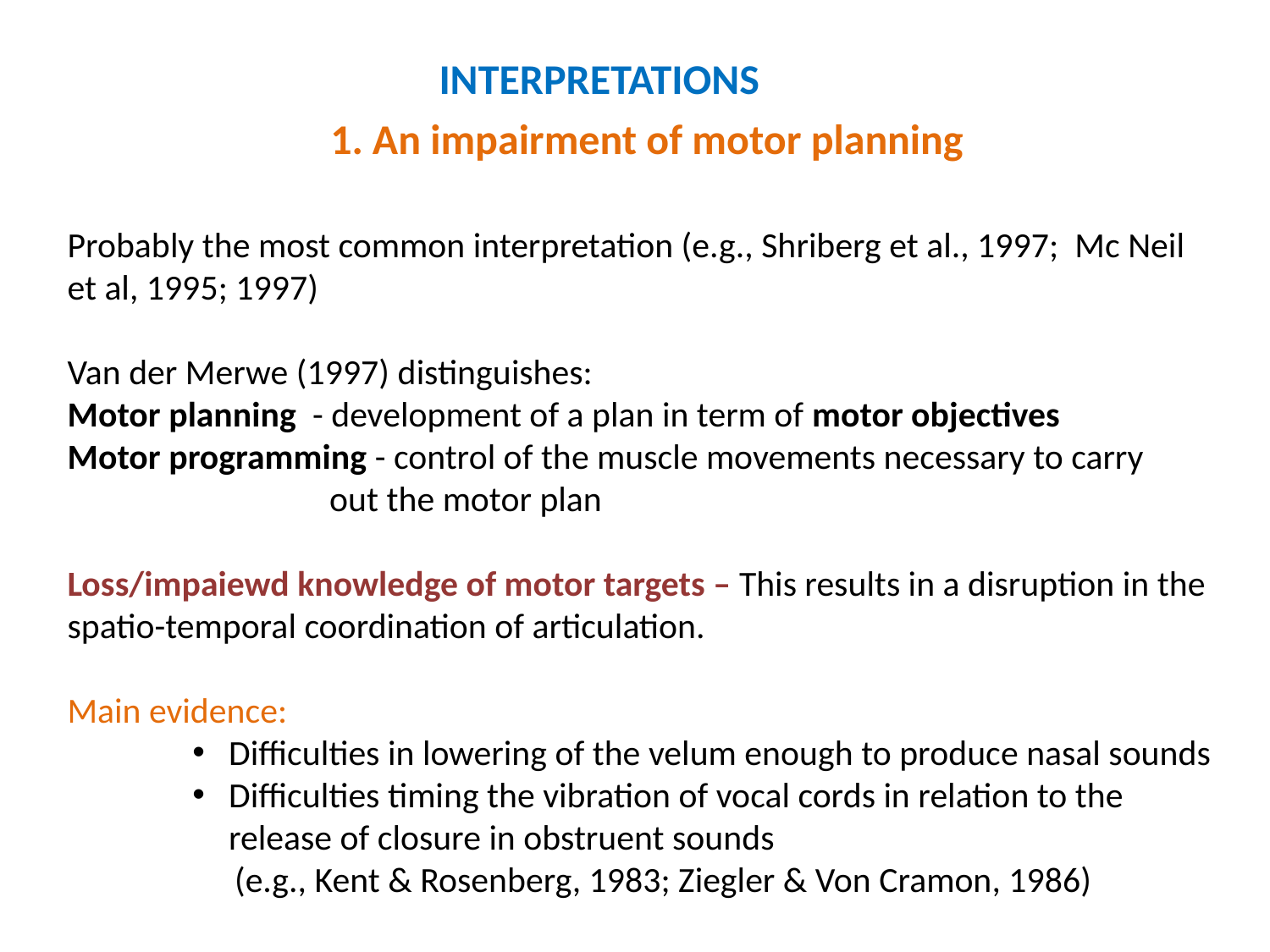

INTERPRETATIONS
1. An impairment of motor planning
Probably the most common interpretation (e.g., Shriberg et al., 1997;  Mc Neil et al, 1995; 1997)

Van der Merwe (1997) distinguishes:
Motor planning  - development of a plan in term of motor objectives
Motor programming - control of the muscle movements necessary to carry
		 out the motor plan

Loss/impaiewd knowledge of motor targets – This results in a disruption in the spatio-temporal coordination of articulation.

Main evidence:
Difficulties in lowering of the velum enough to produce nasal sounds
Difficulties timing the vibration of vocal cords in relation to the release of closure in obstruent sounds
     (e.g., Kent & Rosenberg, 1983; Ziegler & Von Cramon, 1986)